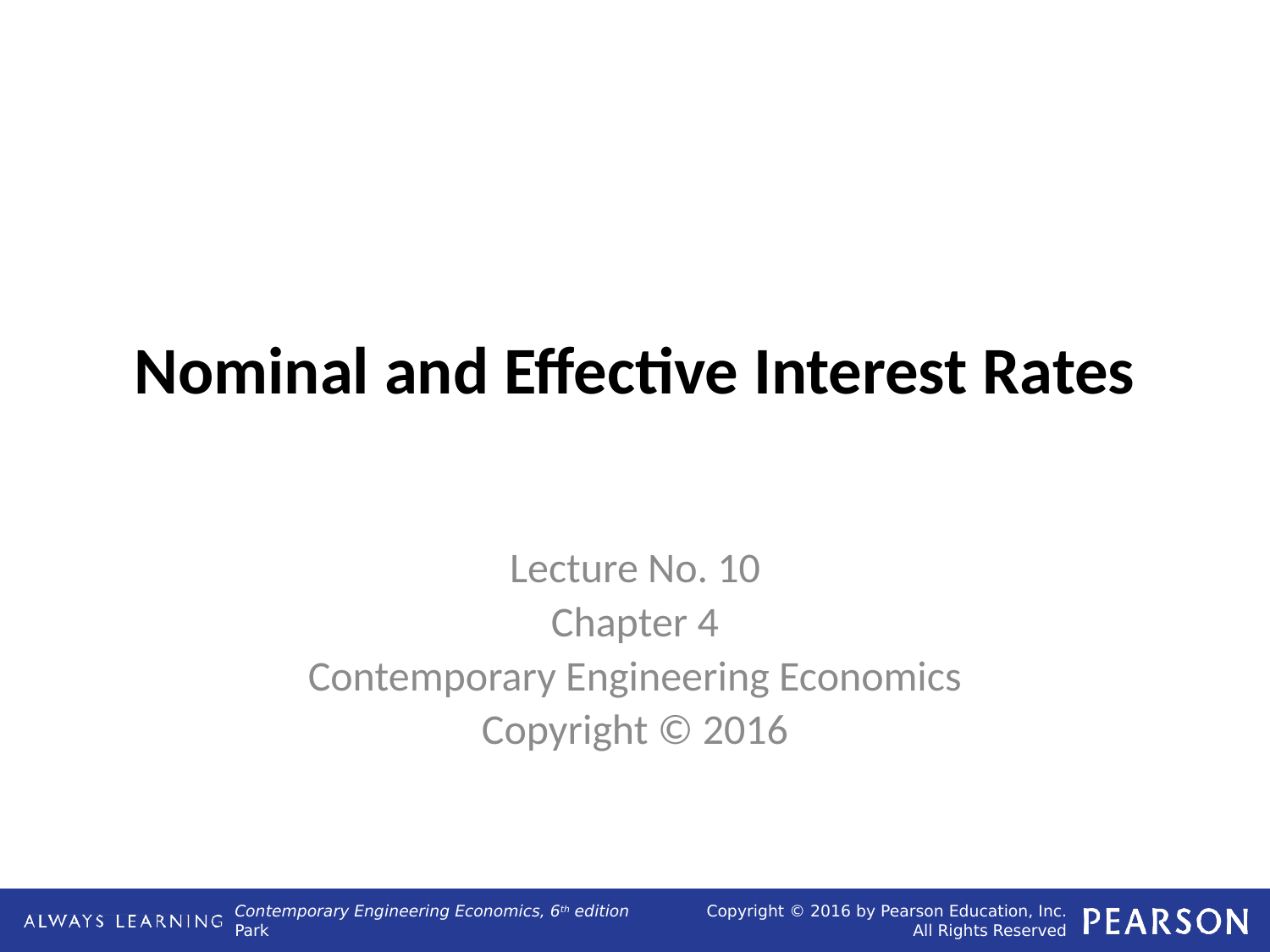

# Nominal and Effective Interest Rates

Lecture No. 10
Chapter 4
Contemporary Engineering Economics
Copyright © 2016